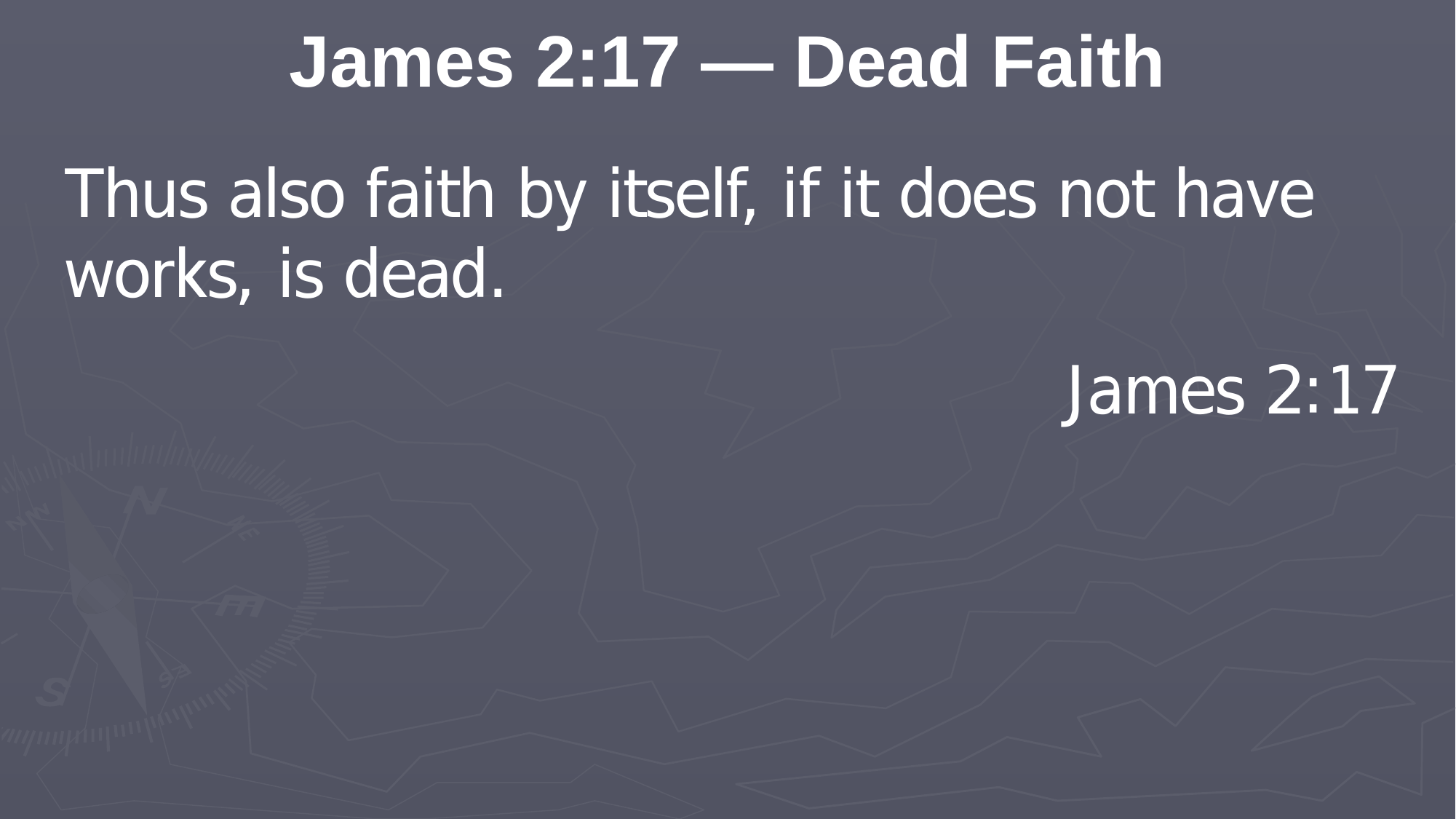

James 2:17 — Dead Faith
Thus also faith by itself, if it does not have works, is dead.
James 2:17